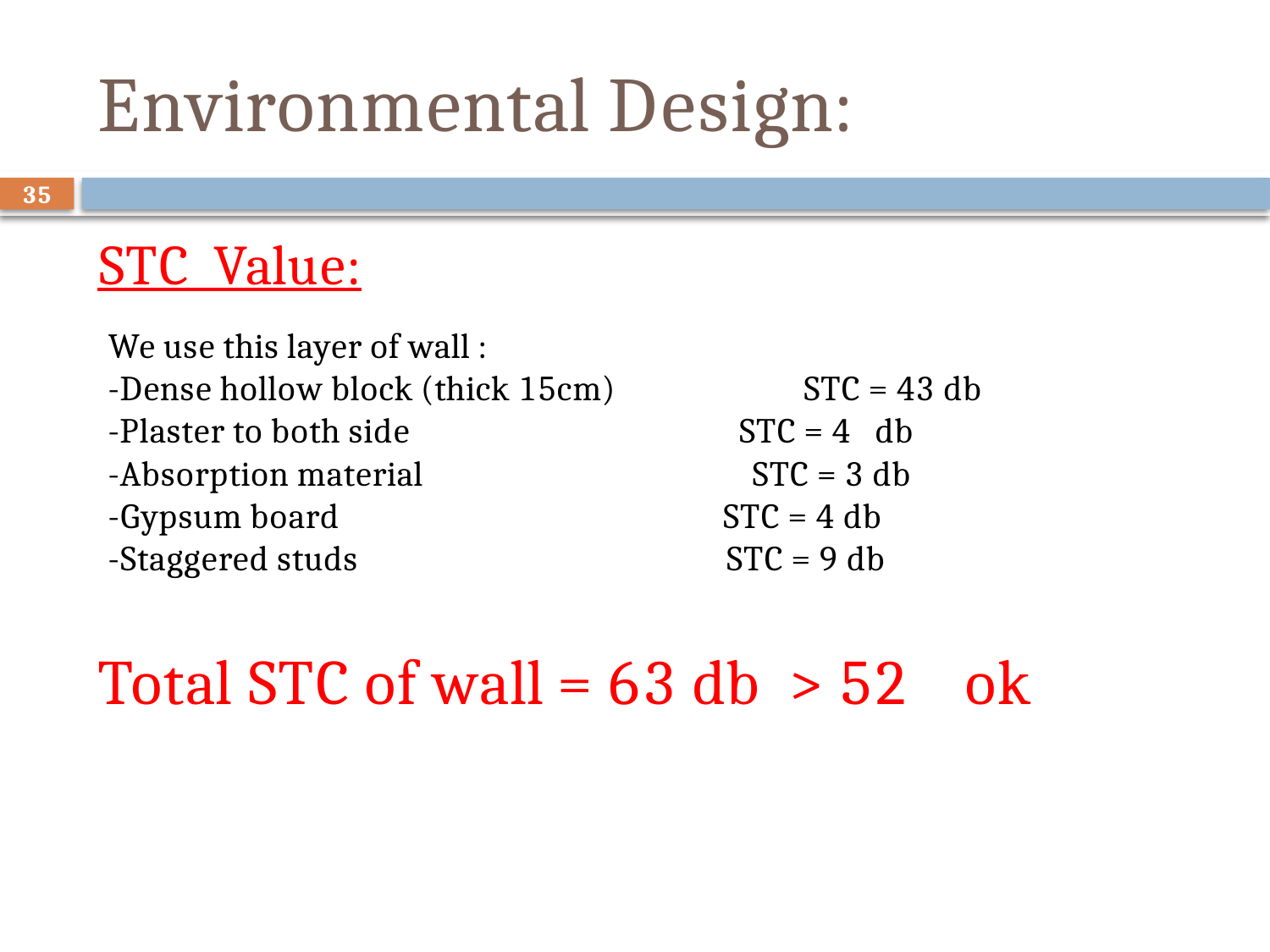

# Environmental Design:
35
STC  Value:

We use this layer of wall :
-Dense hollow block (thick 15cm)                        STC = 43 db
-Plaster to both side                                          STC = 4   db
-Absorption material                                          STC = 3 db
-Gypsum board                                                 STC = 4 db
-Staggered studs                                               STC = 9 db
Total STC of wall = 63 db  > 52    ok